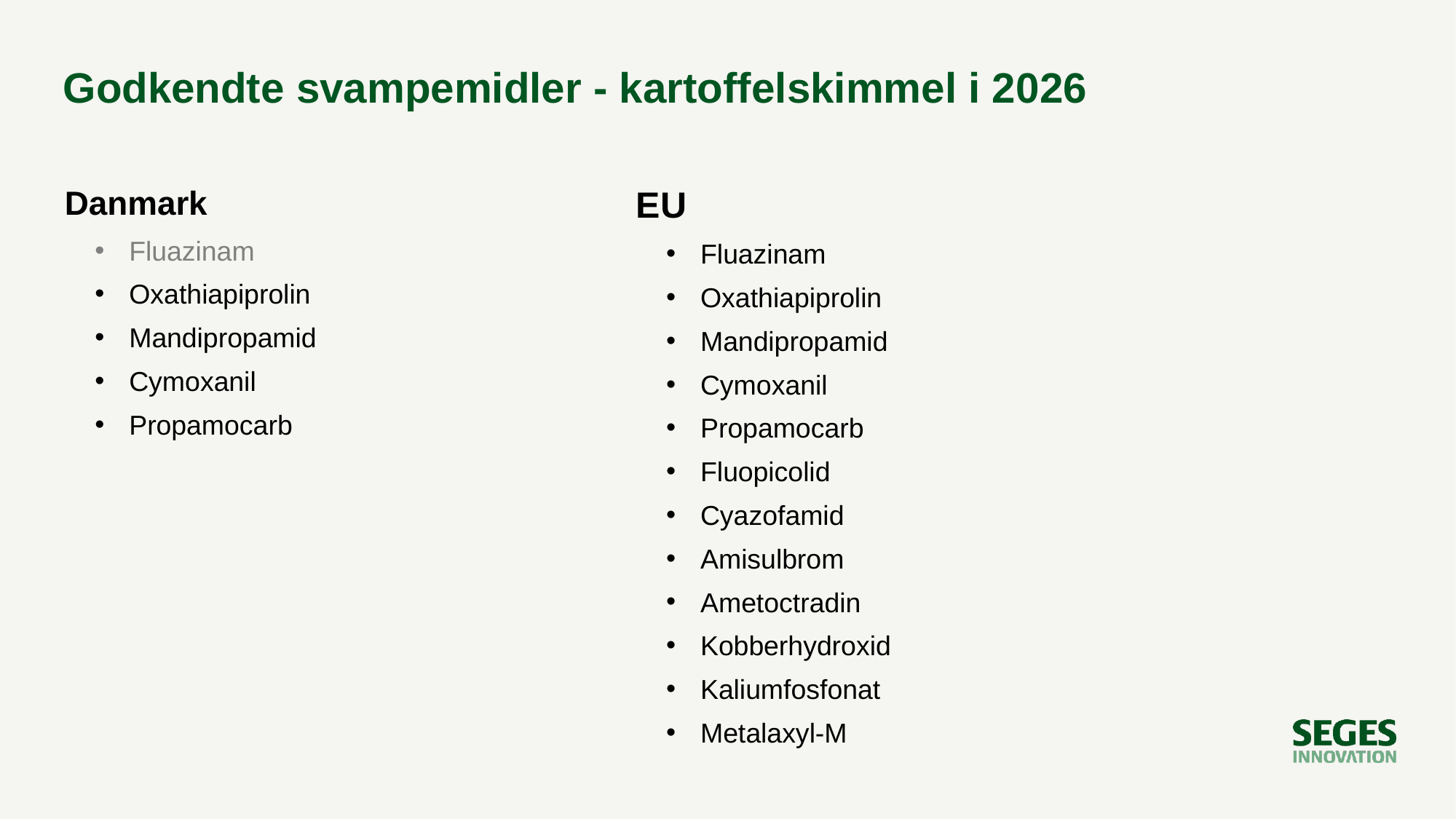

# Godkendte svampemidler - kartoffelskimmel i 2026
EU
Fluazinam
Oxathiapiprolin
Mandipropamid
Cymoxanil
Propamocarb
Fluopicolid
Cyazofamid
Amisulbrom
Ametoctradin
Kobberhydroxid
Kaliumfosfonat
Metalaxyl-M

Danmark
Fluazinam
Oxathiapiprolin
Mandipropamid
Cymoxanil
Propamocarb